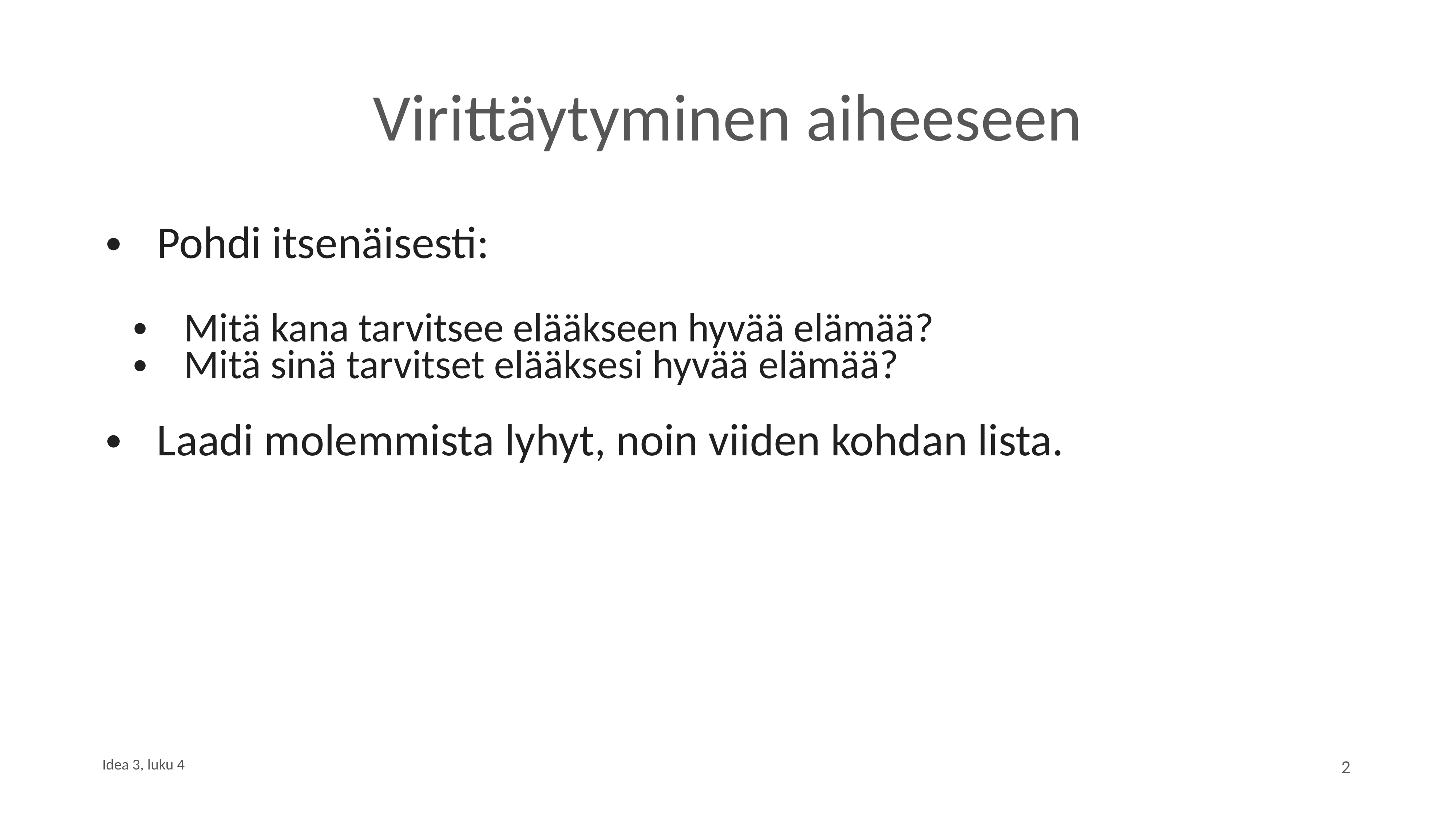

# Virittäytyminen aiheeseen
Pohdi itsenäisesti:
Mitä kana tarvitsee elääkseen hyvää elämää?
Mitä sinä tarvitset elääksesi hyvää elämää?
Laadi molemmista lyhyt, noin viiden kohdan lista.
Idea 3, luku 4
2